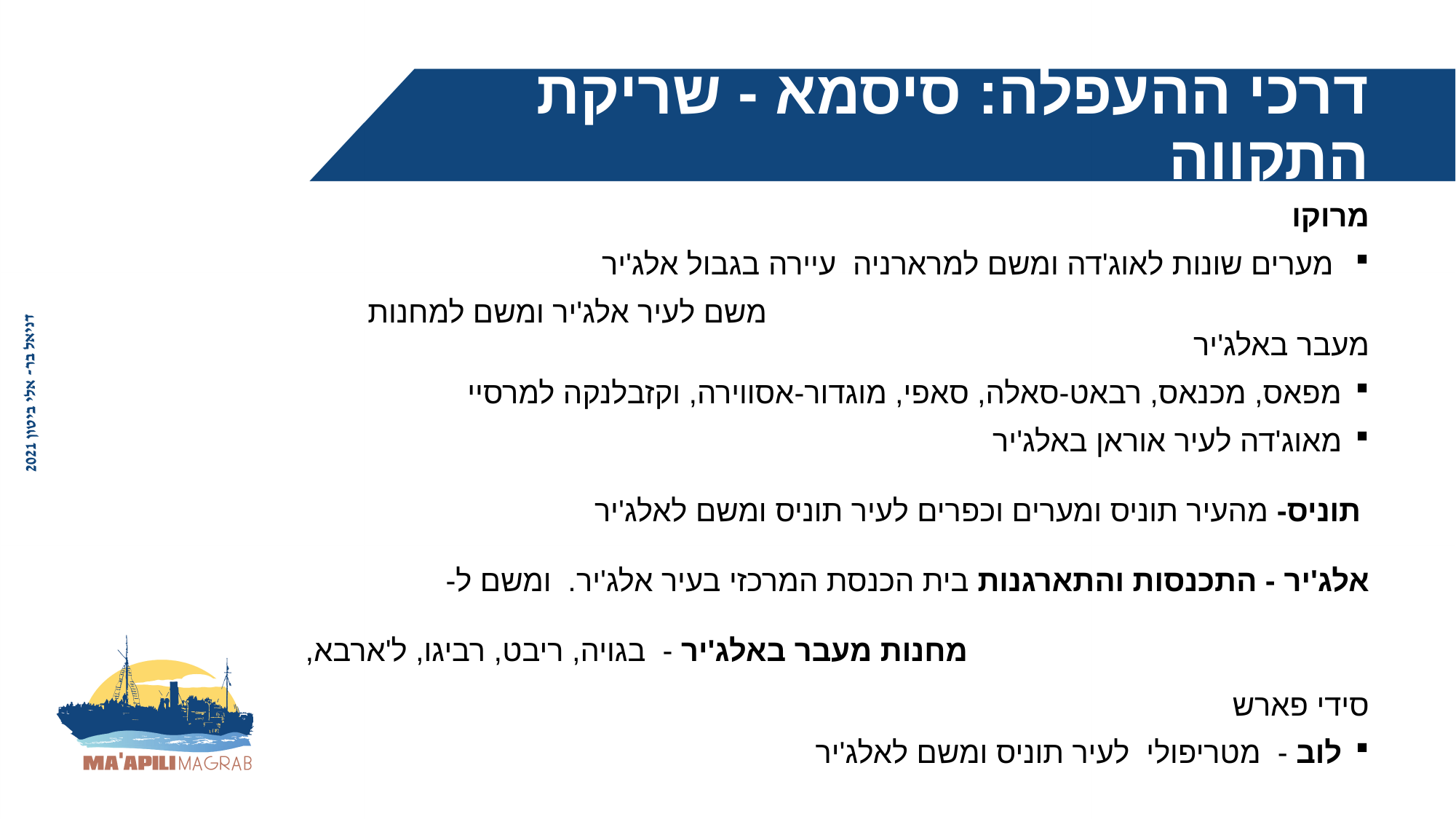

# דרכי ההעפלה: סיסמא - שריקת התקווה
מרוקו
 מערים שונות לאוג'דה ומשם למרארניה  עיירה בגבול אלג'יר
                                                                        משם לעיר אלג'יר ומשם למחנות מעבר באלג'יר
מפאס, מכנאס, רבאט-סאלה, סאפי, מוגדור-אסווירה, וקזבלנקה למרסיי
מאוג'דה לעיר אוראן באלג'יר
 תוניס- מהעיר תוניס ומערים וכפרים לעיר תוניס ומשם לאלג'יר
אלג'יר - התכנסות והתארגנות בית הכנסת המרכזי בעיר אלג'יר.  ומשם ל-
                                                מחנות מעבר באלג'יר -  בגויה, ריבט, רביגו, ל'ארבא, סידי פארש
לוב -  מטריפולי  לעיר תוניס ומשם לאלג'יר